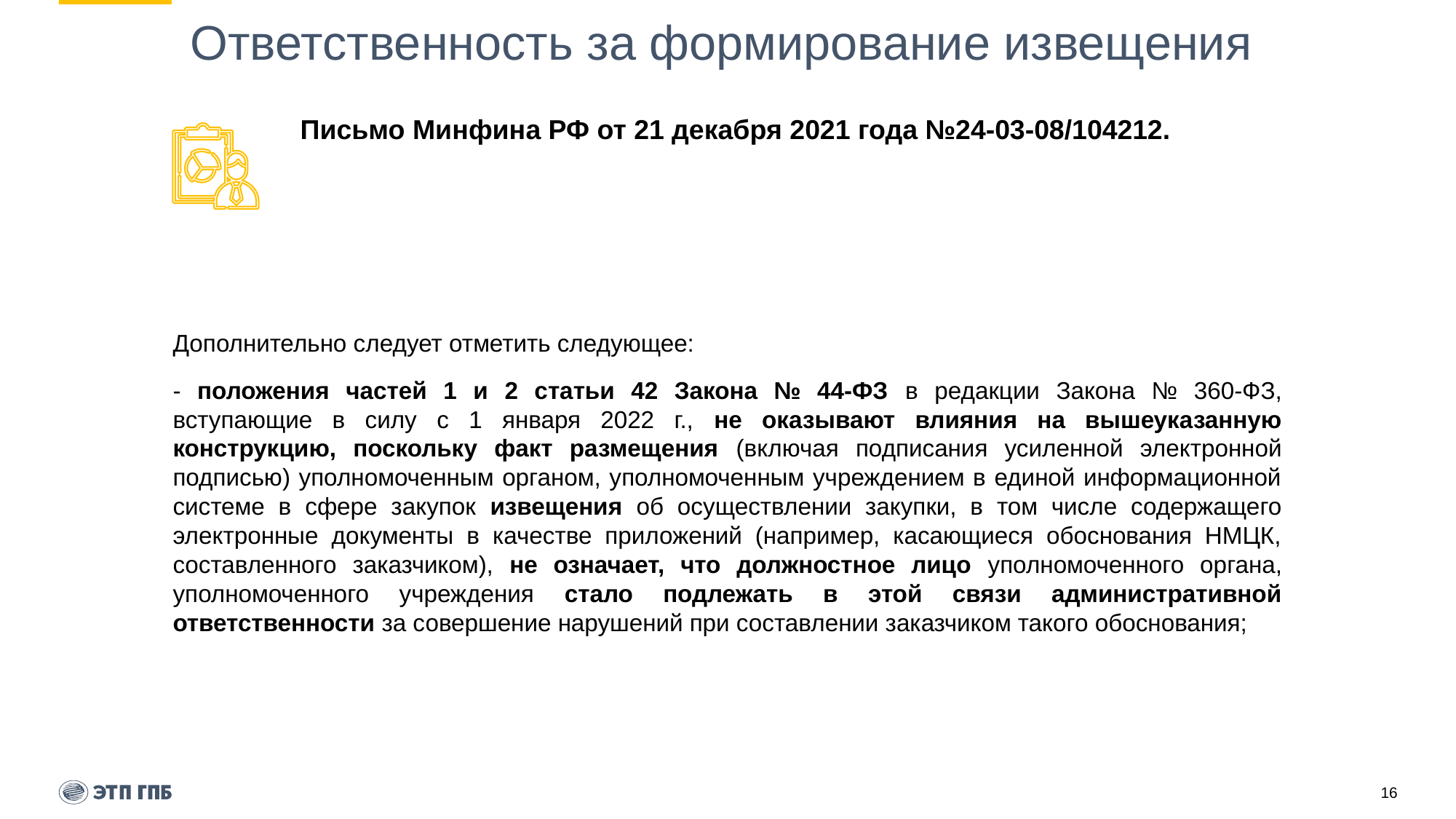

# Ответственность за формирование извещения
Письмо Минфина РФ от 21 декабря 2021 года №24-03-08/104212.

Дополнительно следует отметить следующее:
- положения частей 1 и 2 статьи 42 Закона № 44-ФЗ в редакции Закона № 360-ФЗ, вступающие в силу с 1 января 2022 г., не оказывают влияния на вышеуказанную конструкцию, поскольку факт размещения (включая подписания усиленной электронной подписью) уполномоченным органом, уполномоченным учреждением в единой информационной системе в сфере закупок извещения об осуществлении закупки, в том числе содержащего электронные документы в качестве приложений (например, касающиеся обоснования НМЦК, составленного заказчиком), не означает, что должностное лицо уполномоченного органа, уполномоченного учреждения стало подлежать в этой связи административной ответственности за совершение нарушений при составлении заказчиком такого обоснования;